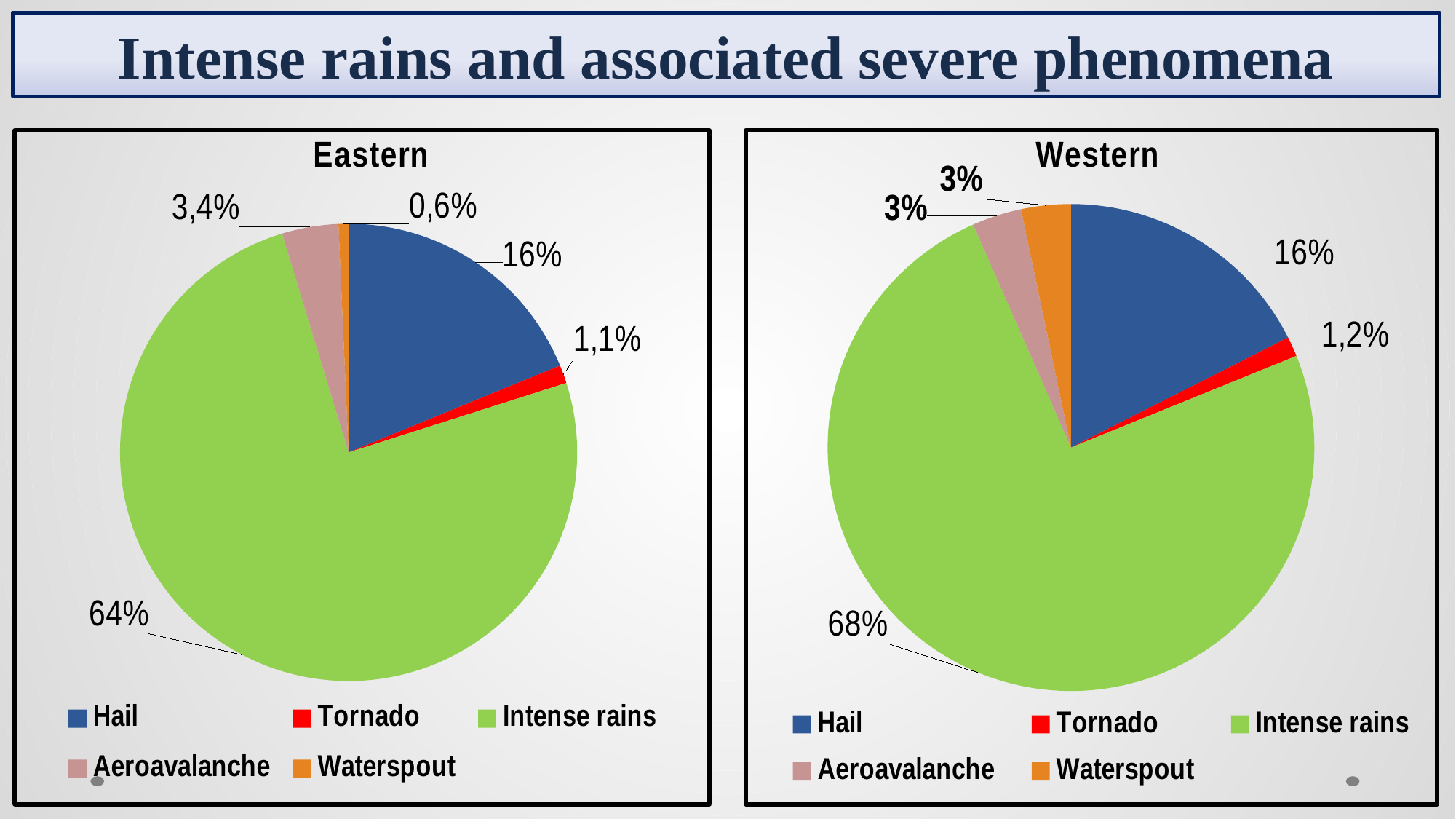

Intense rains and associated severe phenomena

### Chart: Eastern

| Category |  |
|---|---|
| Hail | 16.0 |
| Tornado | 1.1 |
| Intense rains | 64.0 |
| Aeroavalanche | 3.4 |
| Waterspout | 0.6 |

### Chart: Western

| Category |  |
|---|---|
| Hail | 16.0 |
| Tornado | 1.2 |
| Intense rains | 68.0 |
| Aeroavalanche | 3.0 |
| Waterspout | 3.0 |